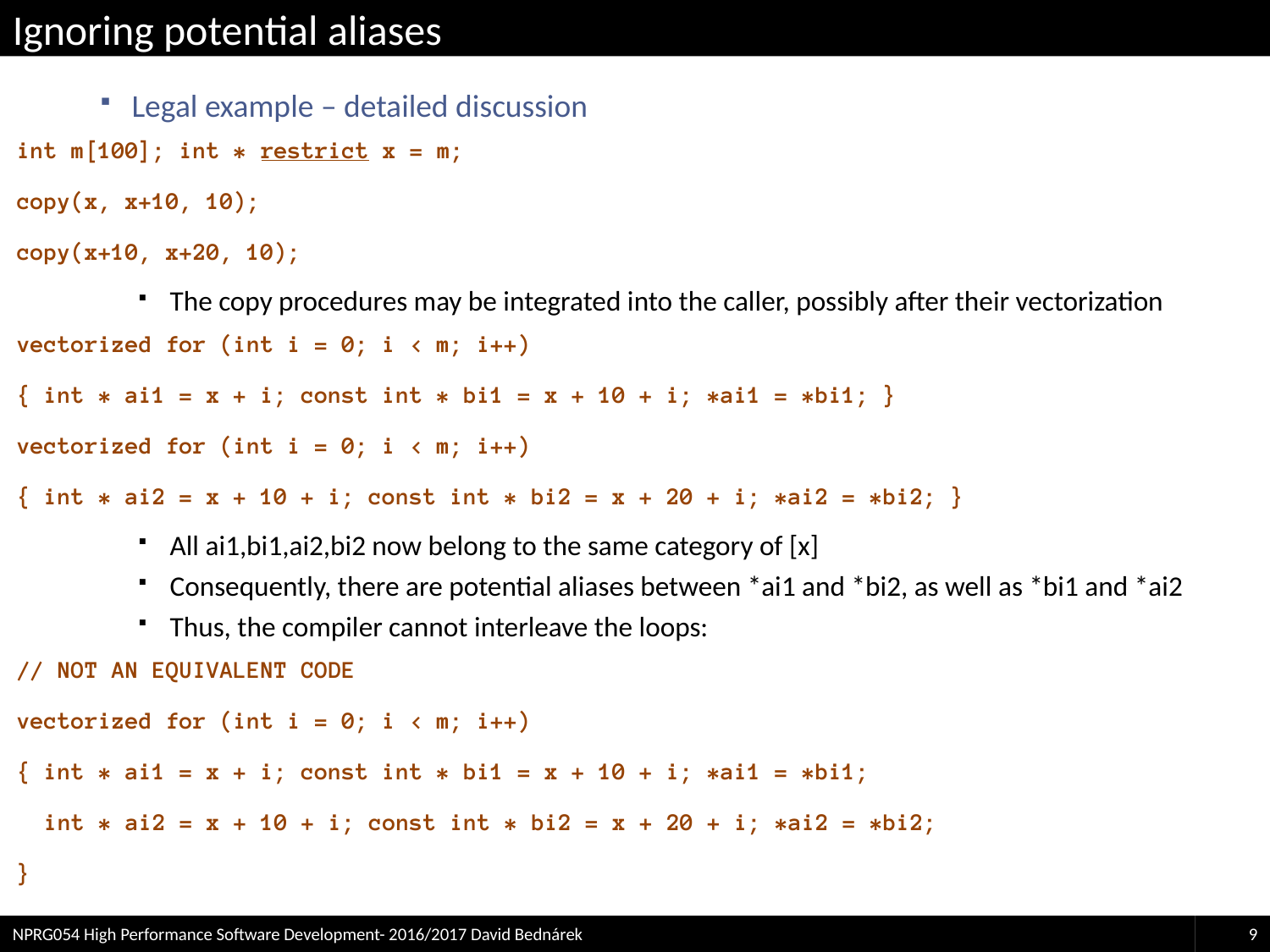

# Ignoring potential aliases
Legal example – detailed discussion
int m[100]; int * restrict x = m;
copy(x, x+10, 10);
copy(x+10, x+20, 10);
The copy procedures may be integrated into the caller, possibly after their vectorization
vectorized for (int i = 0; i < m; i++)
{ int * ai1 = x + i; const int * bi1 = x + 10 + i; *ai1 = *bi1; }
vectorized for (int i = 0; i < m; i++)
{ int * ai2 = x + 10 + i; const int * bi2 = x + 20 + i; *ai2 = *bi2; }
All ai1,bi1,ai2,bi2 now belong to the same category of [x]
Consequently, there are potential aliases between *ai1 and *bi2, as well as *bi1 and *ai2
Thus, the compiler cannot interleave the loops:
// NOT AN EQUIVALENT CODE
vectorized for (int i = 0; i < m; i++)
{ int * ai1 = x + i; const int * bi1 = x + 10 + i; *ai1 = *bi1;
  int * ai2 = x + 10 + i; const int * bi2 = x + 20 + i; *ai2 = *bi2;
}
NPRG054 High Performance Software Development- 2016/2017 David Bednárek
9